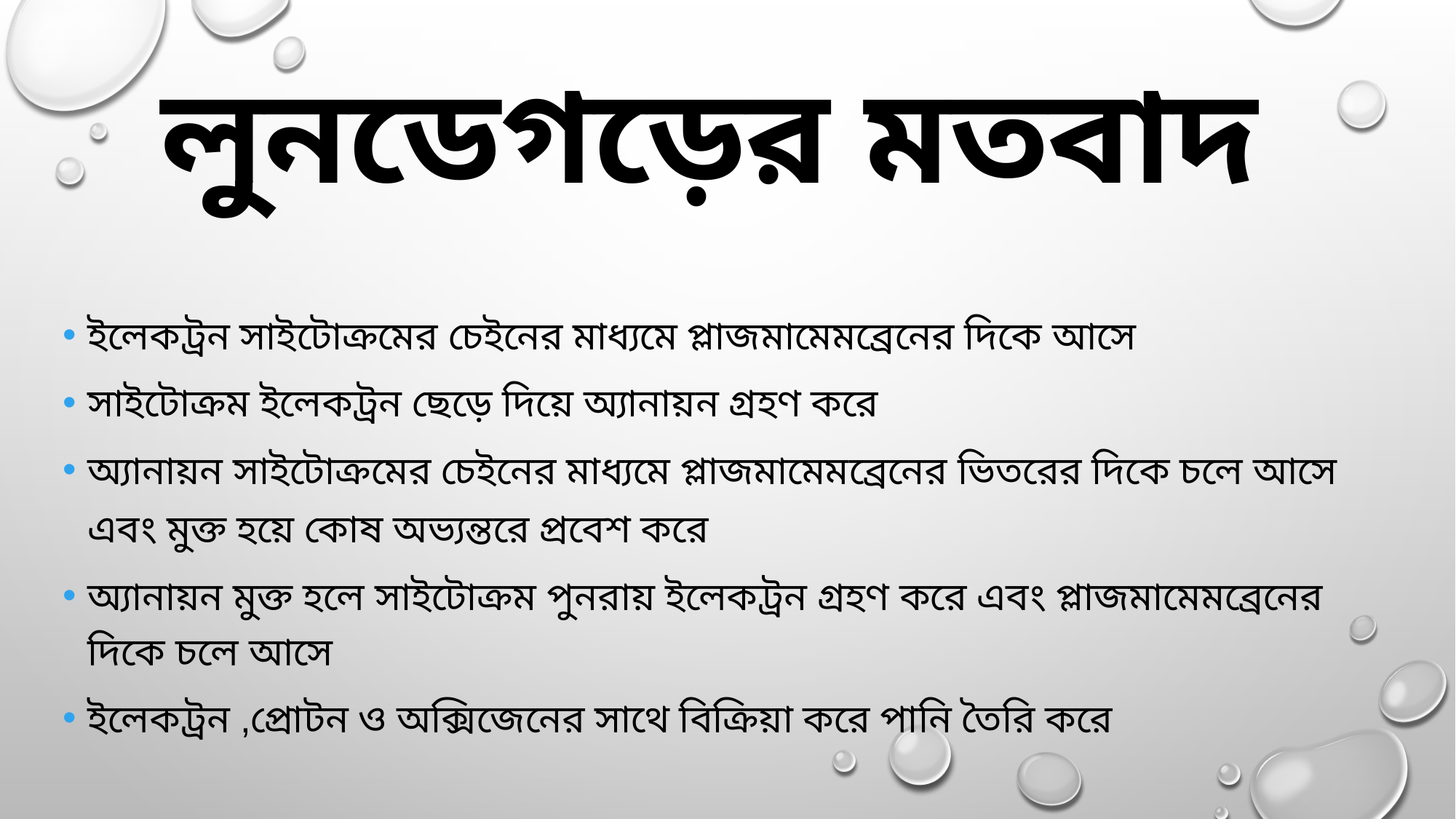

# লুনডেগড়ের মতবাদ
ইলেকট্রন সাইটোক্রমের চেইনের মাধ্যমে প্লাজমামেমব্রেনের দিকে আসে
সাইটোক্রম ইলেকট্রন ছেড়ে দিয়ে অ্যানায়ন গ্রহণ করে
অ্যানায়ন সাইটোক্রমের চেইনের মাধ্যমে প্লাজমামেমব্রেনের ভিতরের দিকে চলে আসে  এবং মুক্ত হয়ে কোষ অভ্যন্তরে প্রবেশ করে
অ্যানায়ন মুক্ত হলে সাইটোক্রম পুনরায় ইলেকট্রন গ্রহণ করে এবং প্লাজমামেমব্রেনের  দিকে চলে আসে
ইলেকট্রন ,প্রোটন ও অক্সিজেনের সাথে বিক্রিয়া করে পানি তৈরি করে